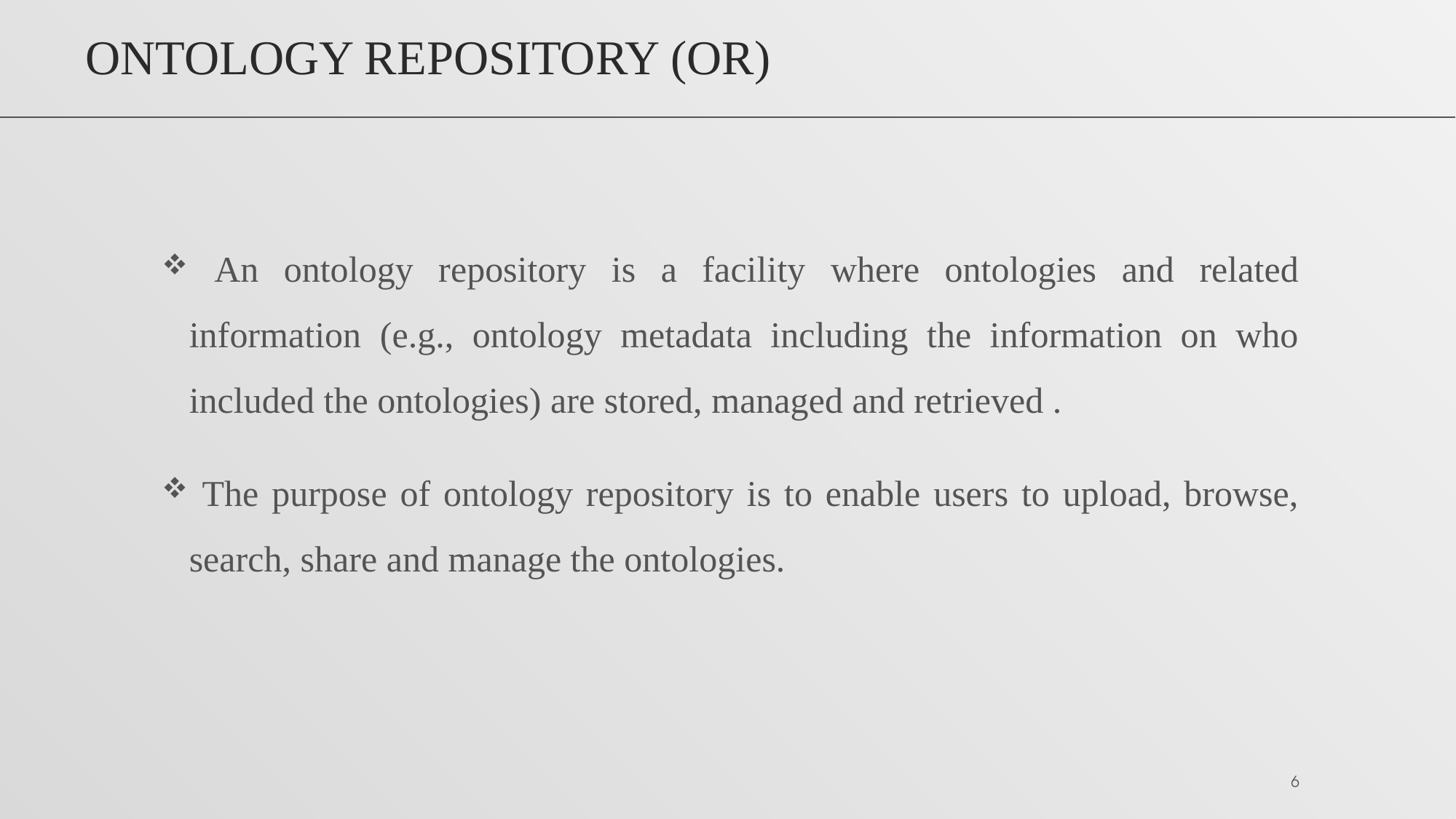

# Ontology Repository (OR)
 An ontology repository is a facility where ontologies and related information (e.g., ontology metadata including the information on who included the ontologies) are stored, managed and retrieved .
 The purpose of ontology repository is to enable users to upload, browse, search, share and manage the ontologies.
6